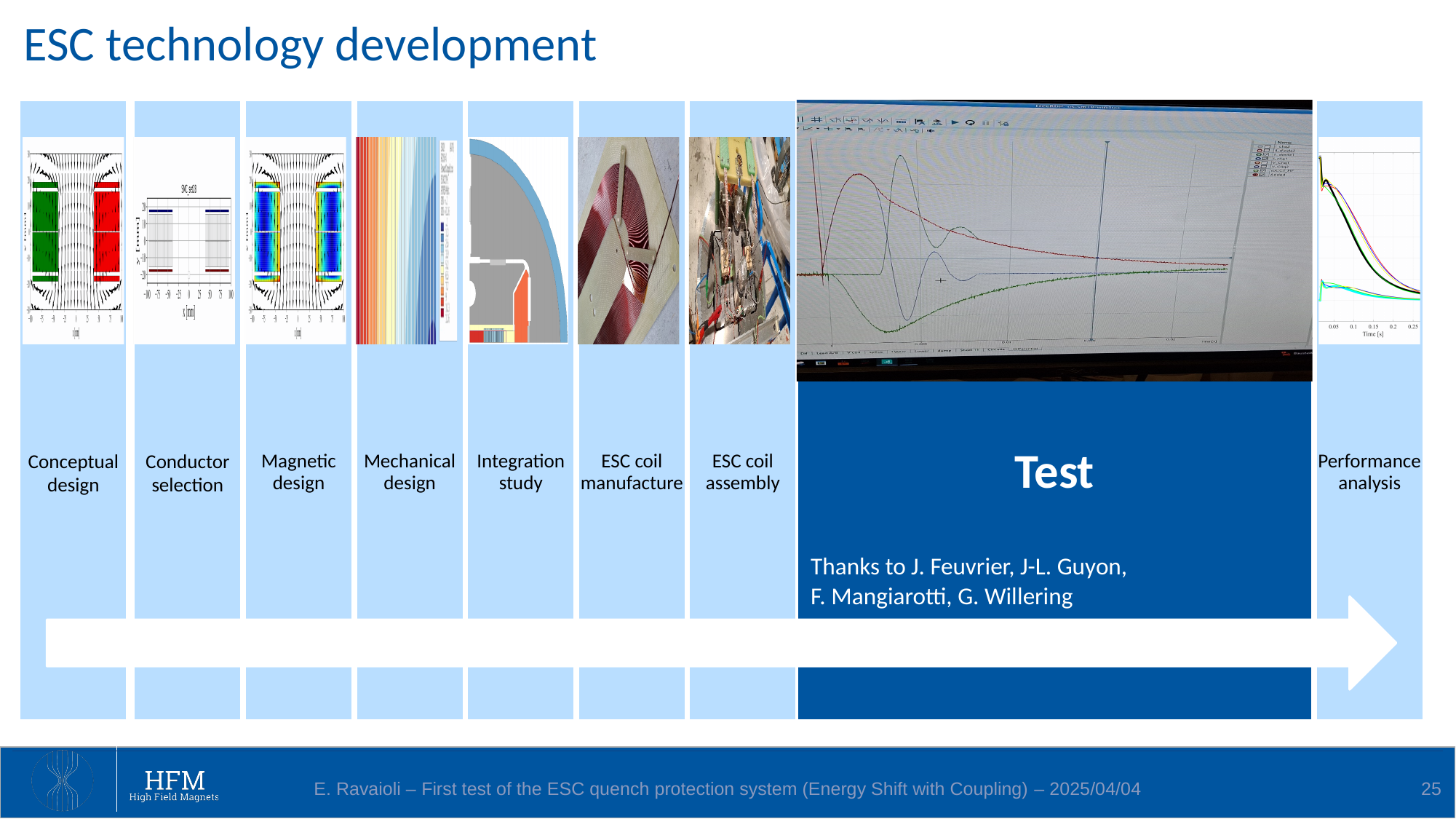

# ESC technology development
Conceptual
design
Conductor
selection
Magnetic design
Mechanical design
Integration study
ESC coil manufacture
ESC coil assembly
Test
Performance analysis
Thanks to J. Feuvrier, J-L. Guyon,
F. Mangiarotti, G. Willering